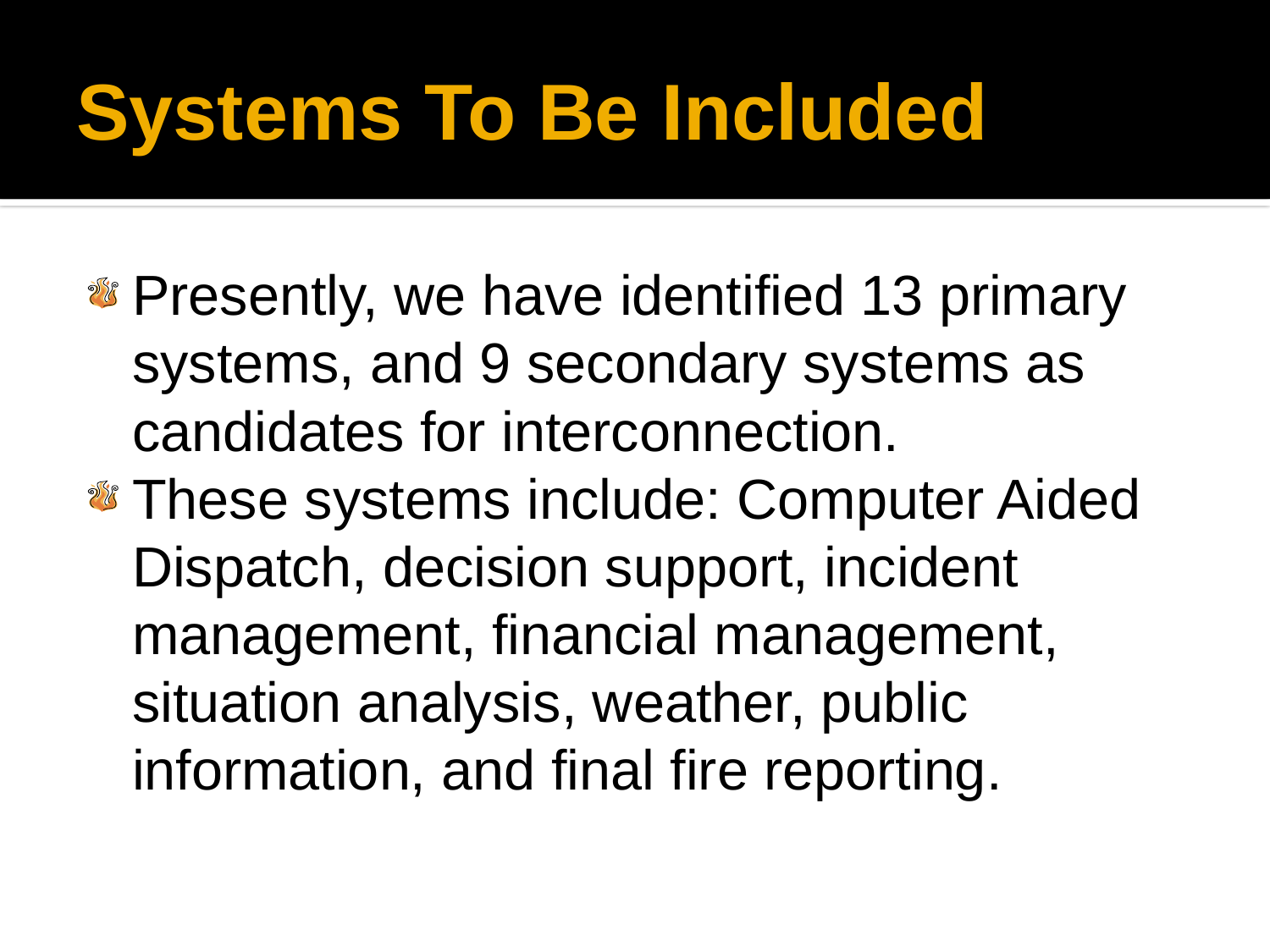

# Systems To Be Included
Presently, we have identified 13 primary systems, and 9 secondary systems as candidates for interconnection.
These systems include: Computer Aided Dispatch, decision support, incident management, financial management, situation analysis, weather, public information, and final fire reporting.